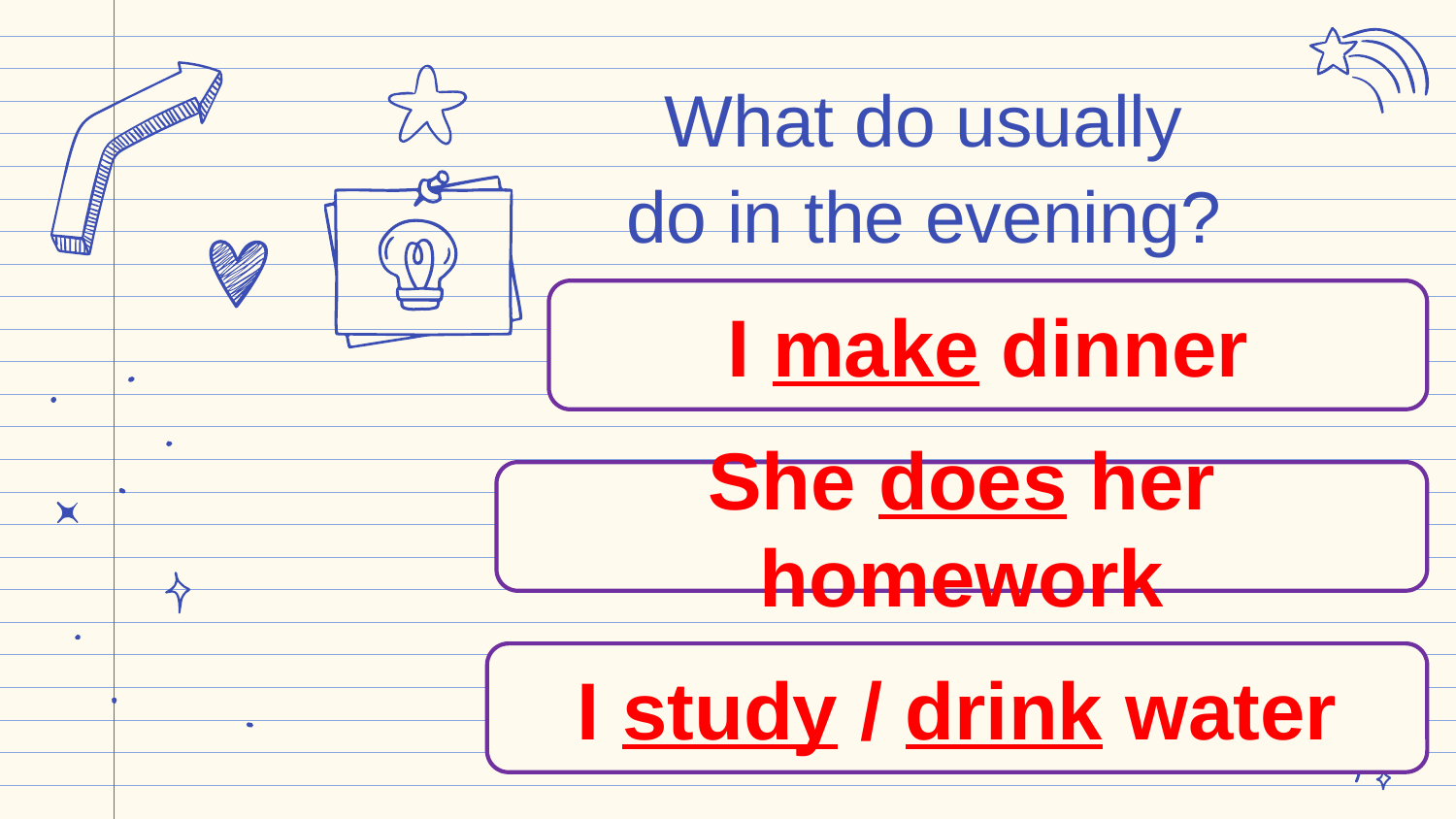

# What do usually do in the evening?

I make dinner

She does her homework
I study / drink water